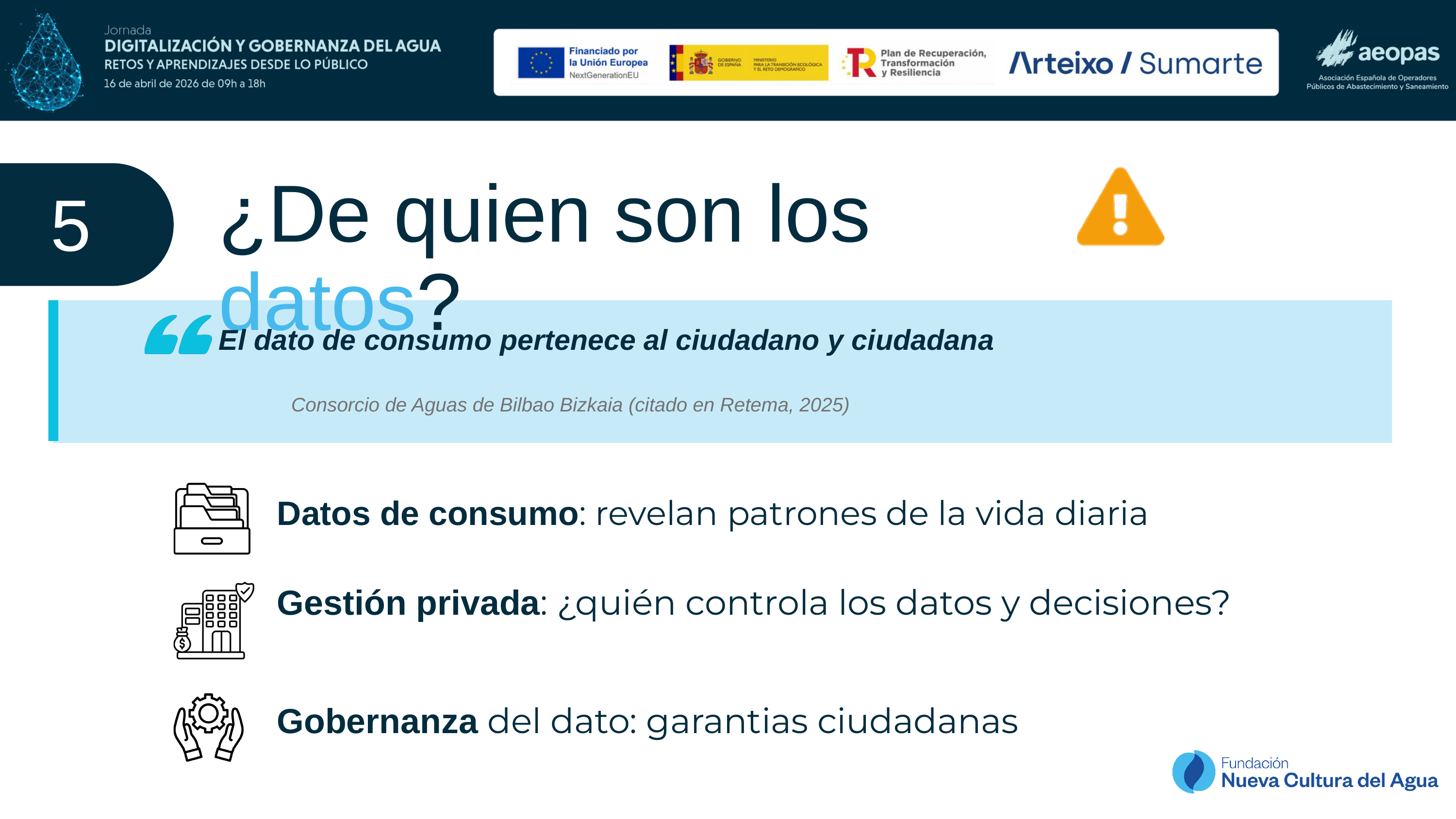

5
¿De quien son los datos?

El dato de consumo pertenece al ciudadano y ciudadana
Consorcio de Aguas de Bilbao Bizkaia (citado en Retema, 2025)

Datos de consumo: revelan patrones de la vida diaria

Gestión privada: ¿quién controla los datos y decisiones?

Gobernanza del dato: garantias ciudadanas